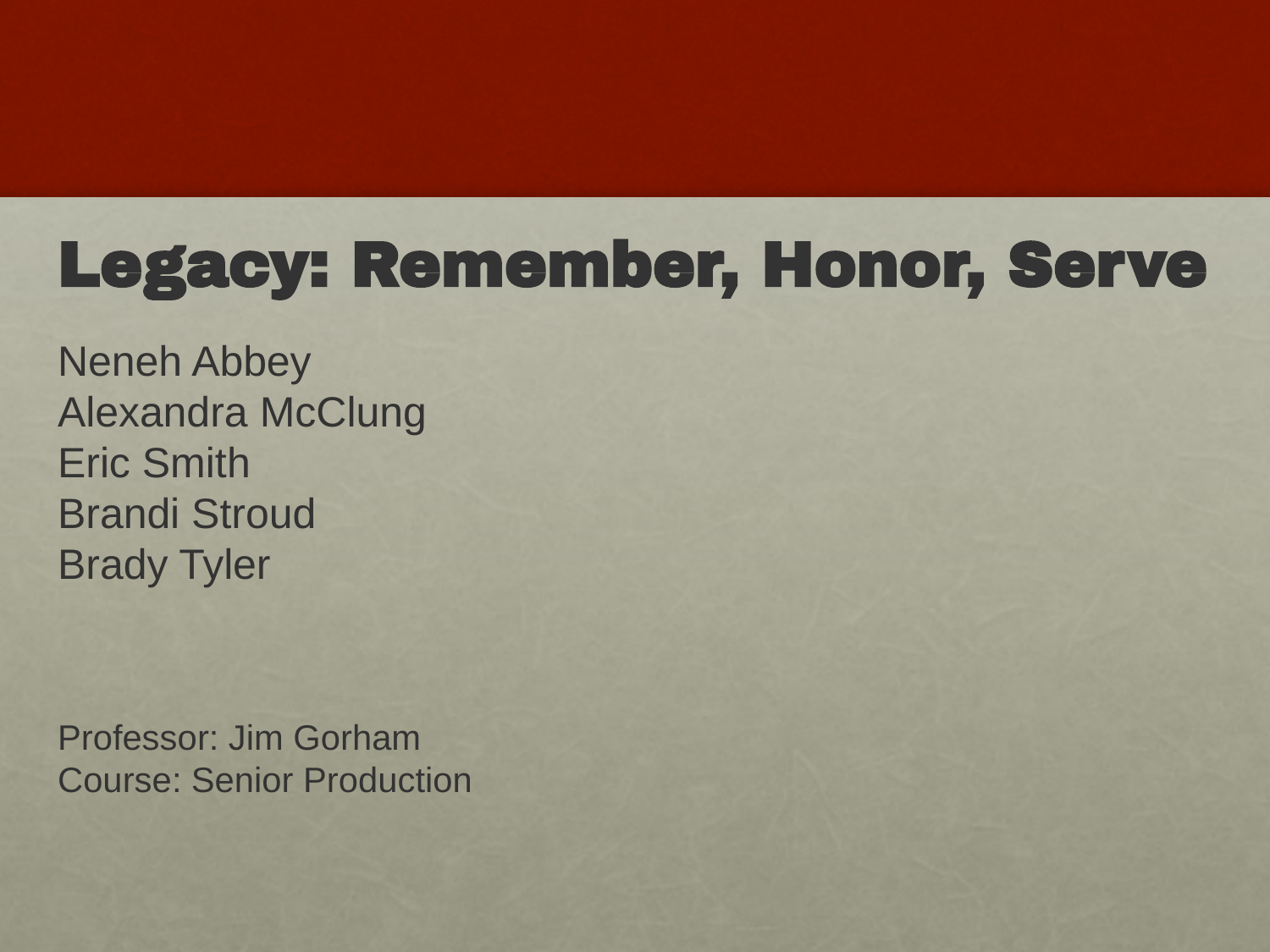

Legacy: Remember, Honor, Serve
Neneh Abbey
Alexandra McClung
Eric Smith
Brandi Stroud
Brady Tyler

Professor: Jim Gorham
Course: Senior Production